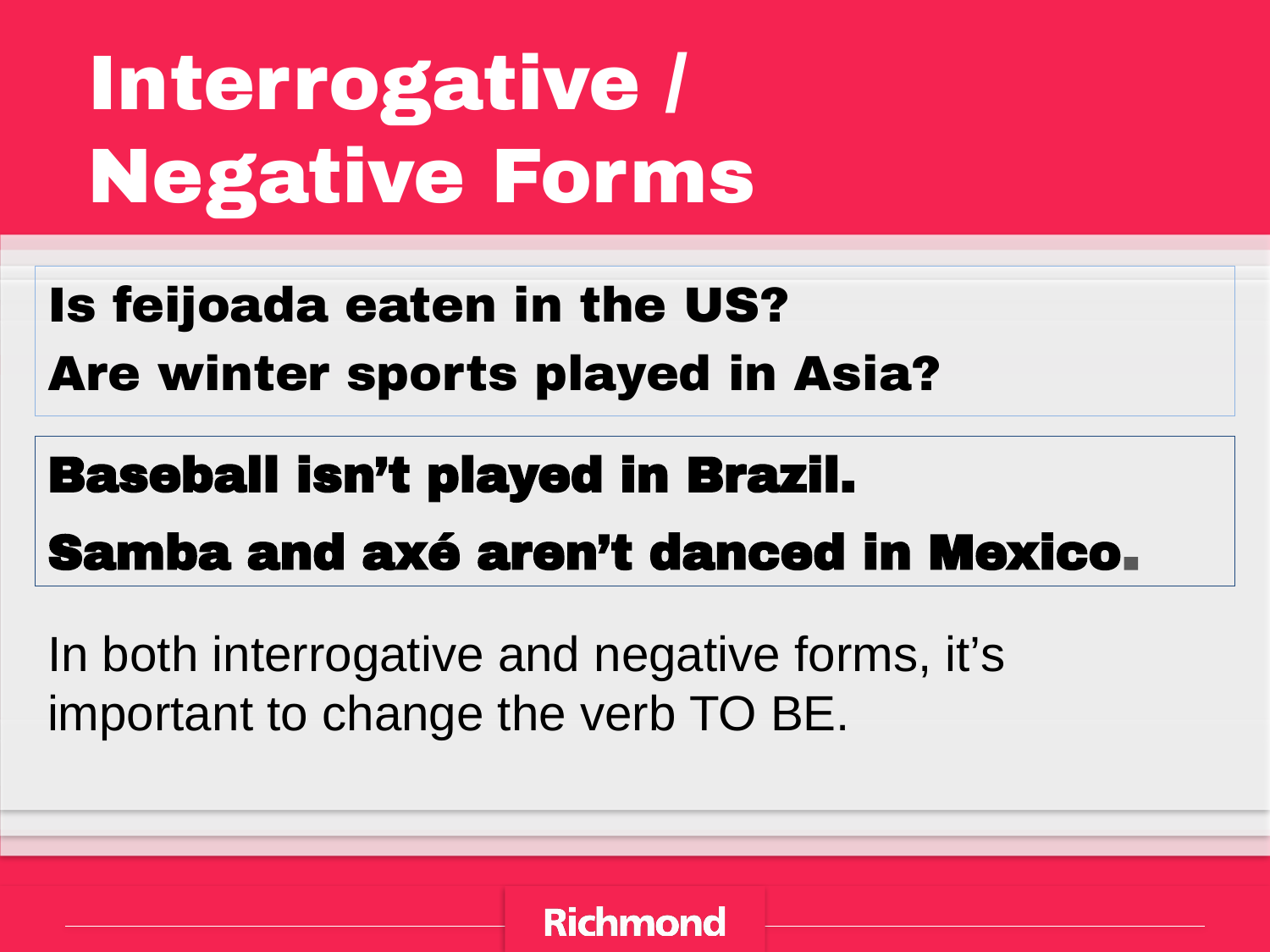

Interrogative /
Negative Forms
Is feijoada eaten in the US?
Are winter sports played in Asia?

Baseball isn’t played in Brazil.
Samba and axé aren’t danced in Mexico.
In both interrogative and negative forms, it’s important to change the verb TO BE.